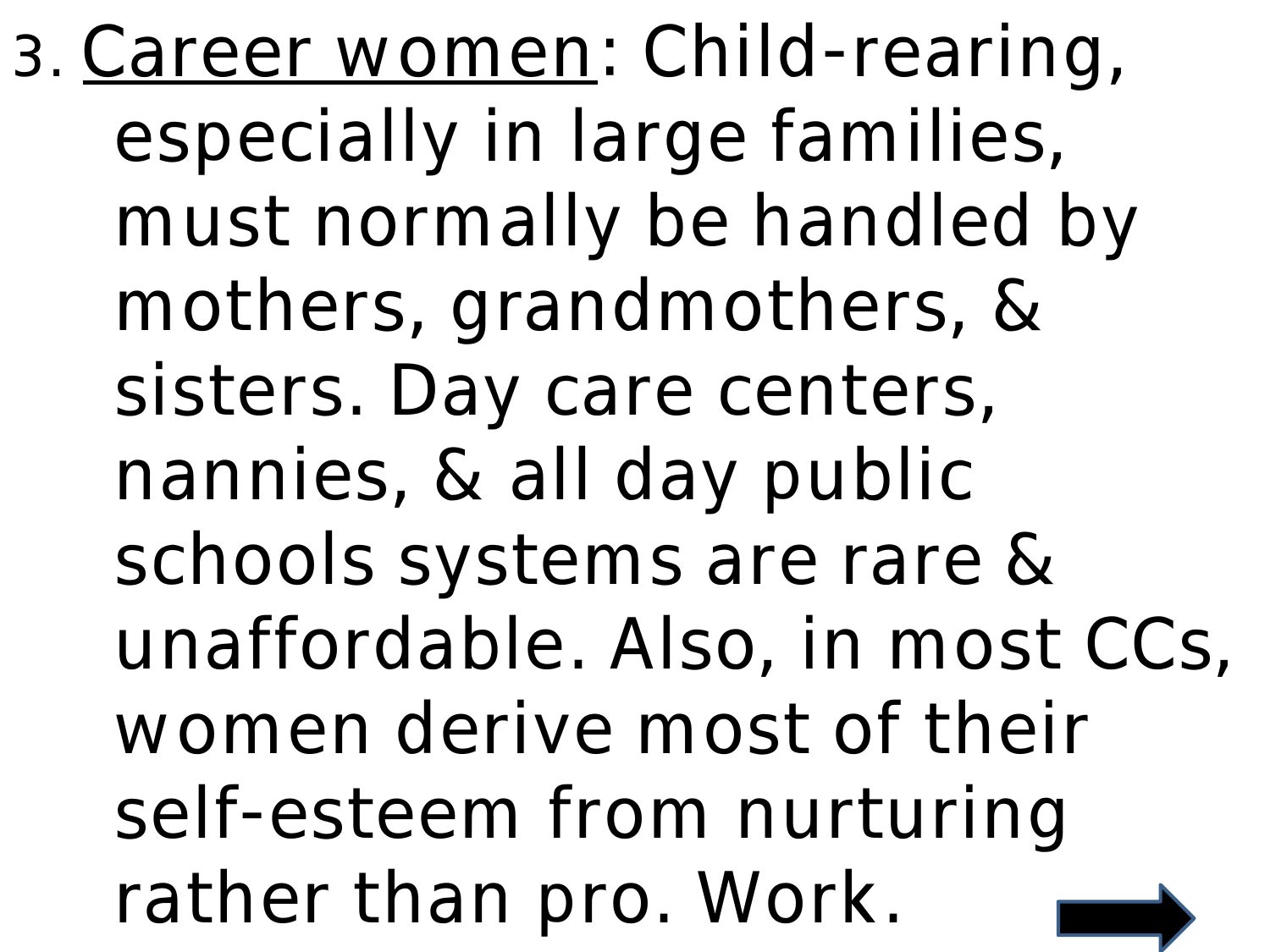

3. Career women: Child-rearing, especially in large families, must normally be handled by mothers, grandmothers, & sisters. Day care centers, nannies, & all day public schools systems are rare & unaffordable. Also, in most CCs, women derive most of their self-esteem from nurturing rather than pro. Work.